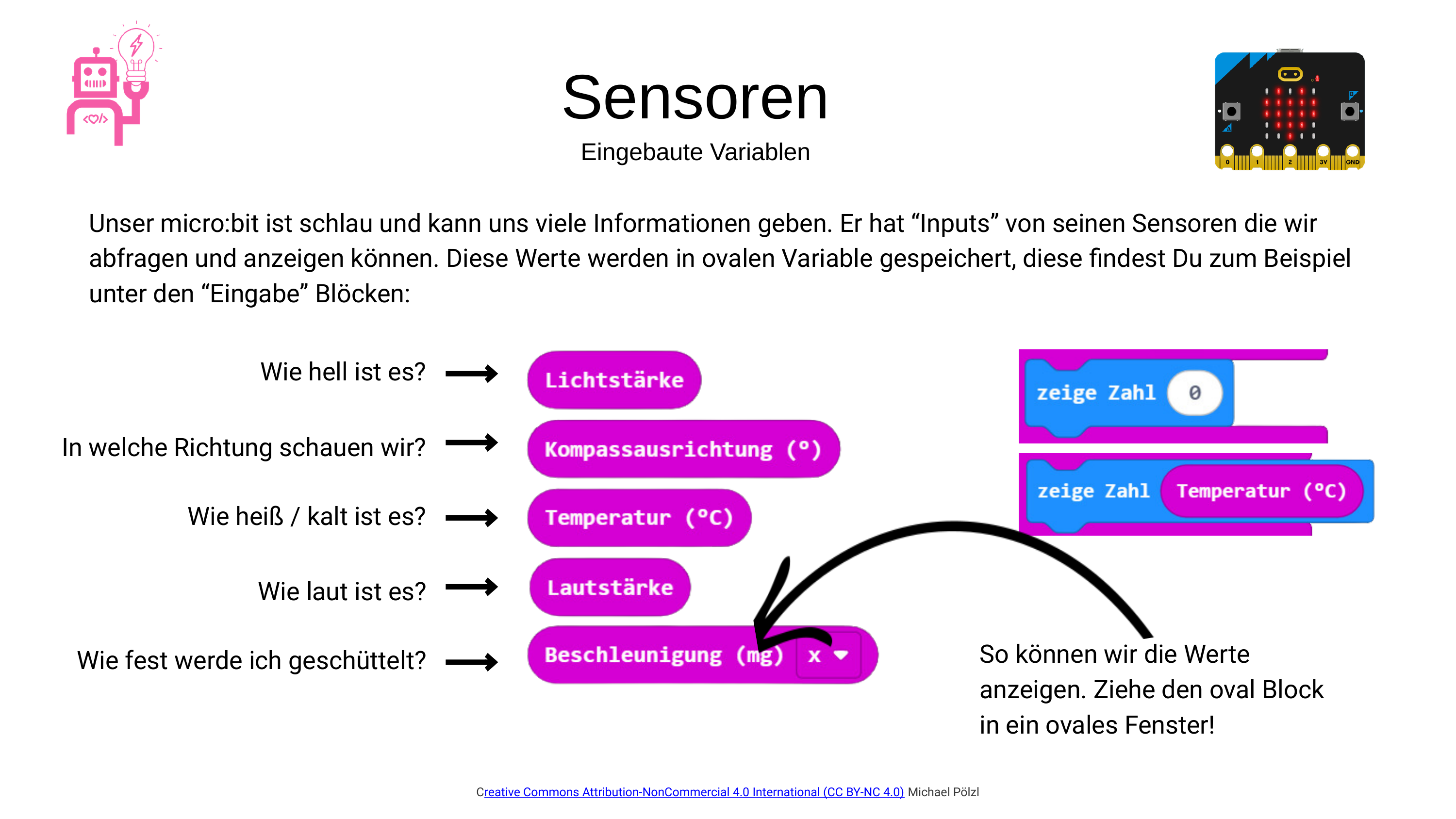

Sensoren
Eingebaute Variablen
Unser micro:bit ist schlau und kann uns viele Informationen geben. Er hat “Inputs” von seinen Sensoren die wir abfragen und anzeigen können. Diese Werte werden in ovalen Variable gespeichert, diese findest Du zum Beispiel unter den “Eingabe” Blöcken:

Wie hell ist es?

In welche Richtung schauen wir?

Wie heiß / kalt ist es?

Wie laut ist es?

So können wir die Werte anzeigen. Ziehe den oval Block in ein ovales Fenster!
Wie fest werde ich geschüttelt?

Creative Commons Attribution-NonCommercial 4.0 International (CC BY-NC 4.0) Michael Pölzl